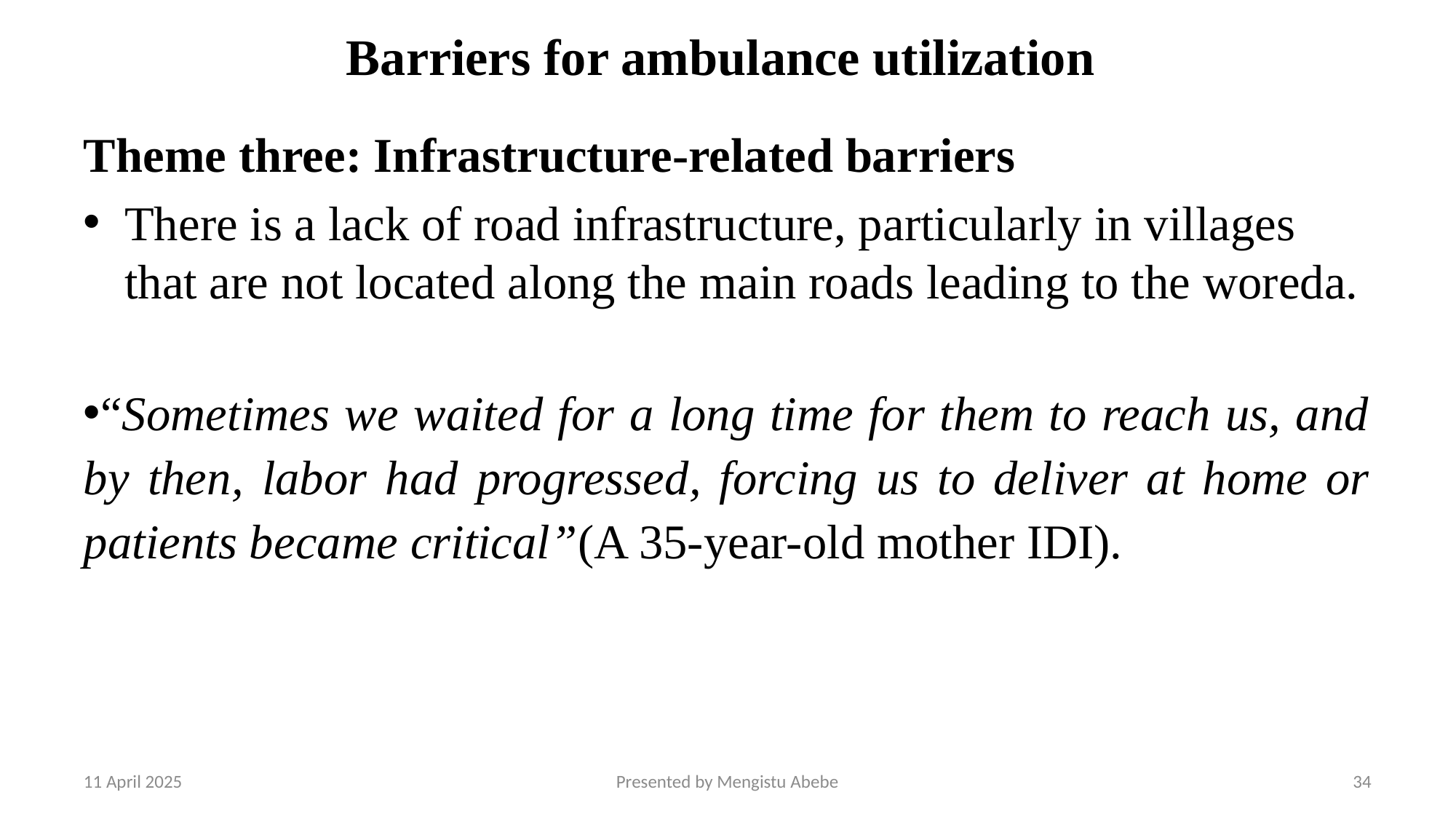

# Barriers for ambulance utilization
Theme three: Infrastructure-related barriers
There is a lack of road infrastructure, particularly in villages that are not located along the main roads leading to the woreda.

“Sometimes we waited for a long time for them to reach us, and by then, labor had progressed, forcing us to deliver at home or patients became critical”(A 35-year-old mother IDI).

11 April 2025
Presented by Mengistu Abebe
34